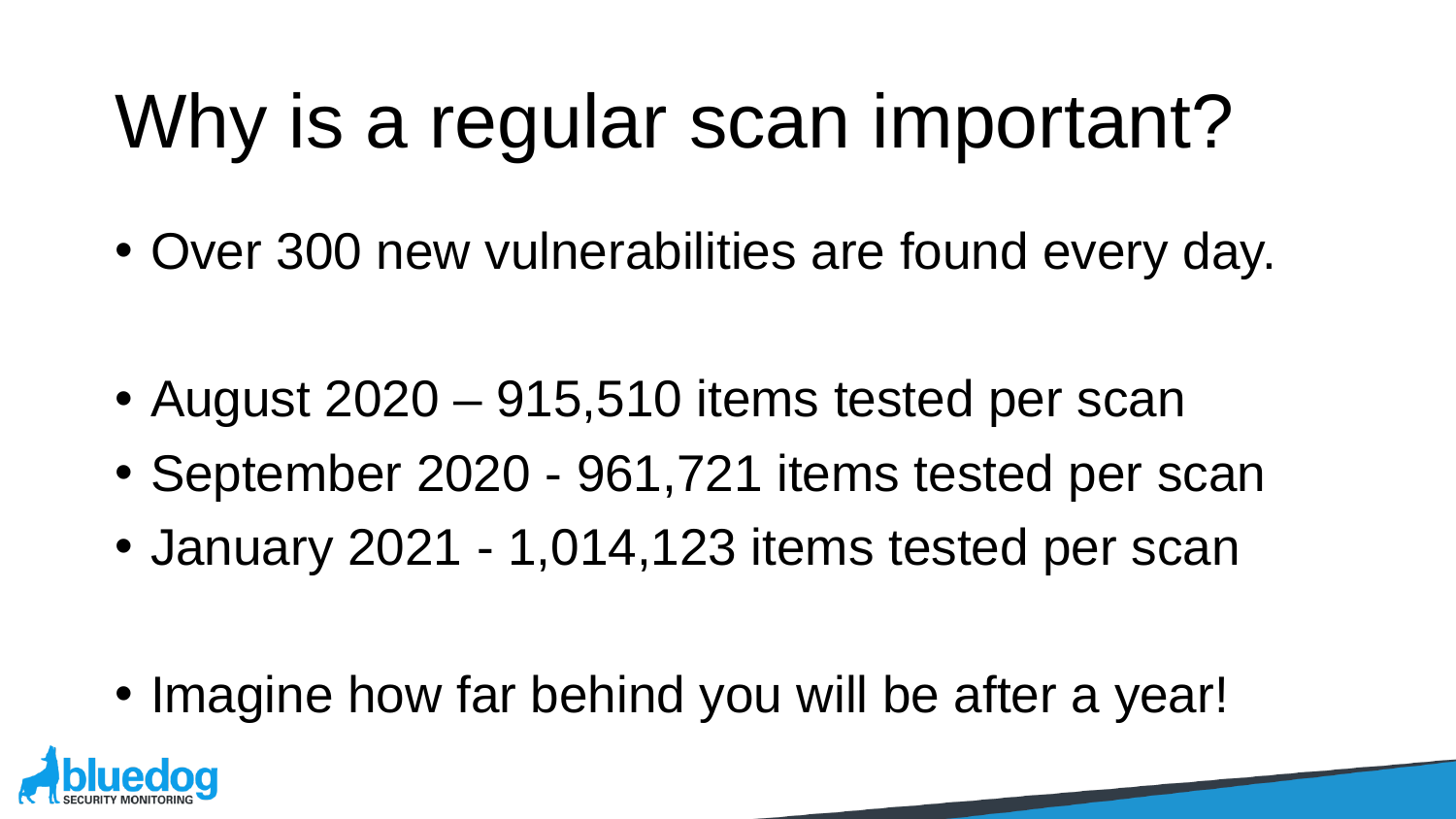

# Why is a regular scan important?
Over 300 new vulnerabilities are found every day.

August 2020 – 915,510 items tested per scan
September 2020 - 961,721 items tested per scan
January 2021 - 1,014,123 items tested per scan

Imagine how far behind you will be after a year!